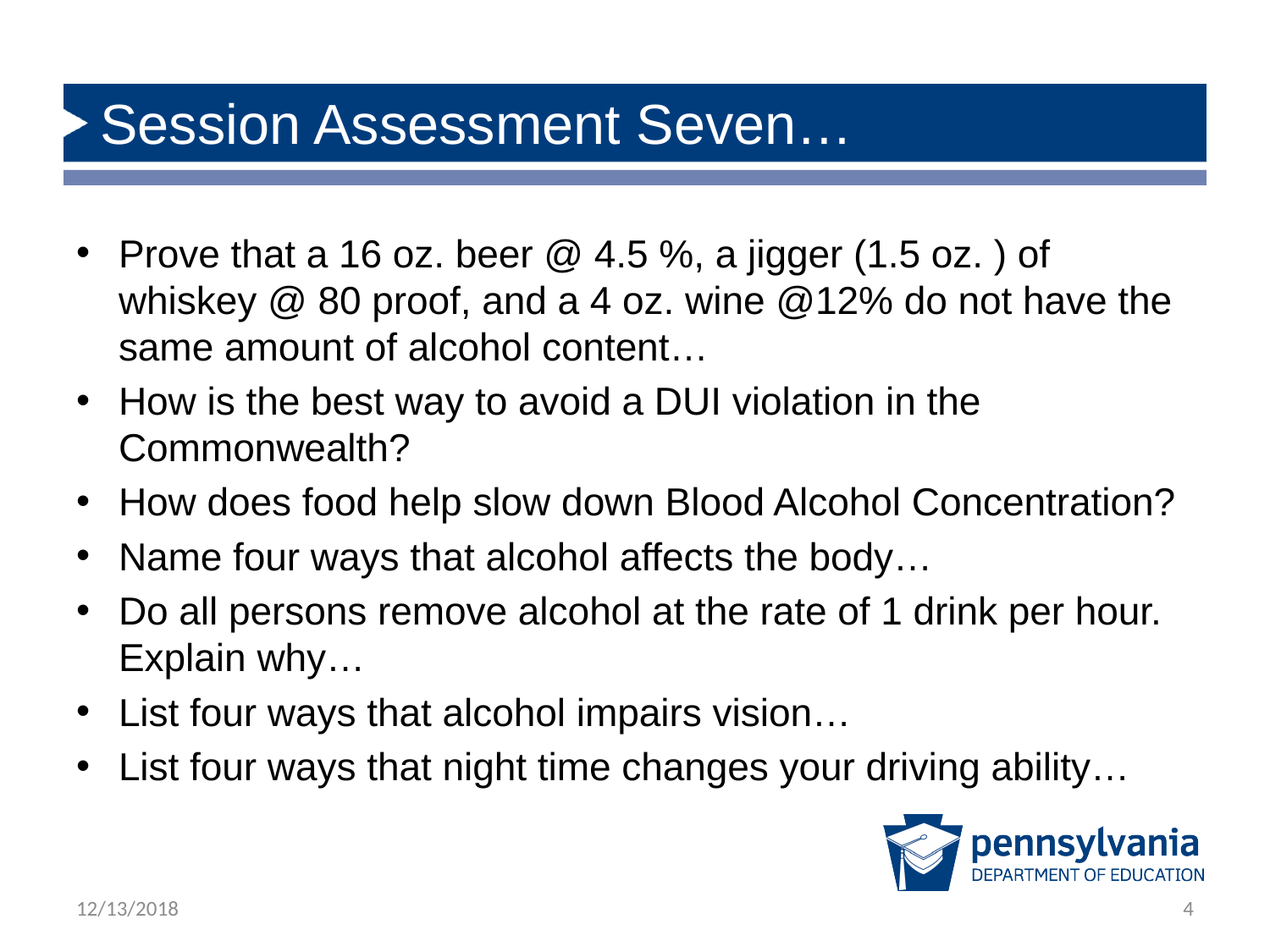

# Session Assessment Seven…
Prove that a 16 oz. beer @ 4.5 %, a jigger (1.5 oz. ) of whiskey @ 80 proof, and a 4 oz. wine @12% do not have the same amount of alcohol content…
How is the best way to avoid a DUI violation in the Commonwealth?
How does food help slow down Blood Alcohol Concentration?
Name four ways that alcohol affects the body…
Do all persons remove alcohol at the rate of 1 drink per hour.  Explain why…
List four ways that alcohol impairs vision…
List four ways that night time changes your driving ability…

12/13/2018
4